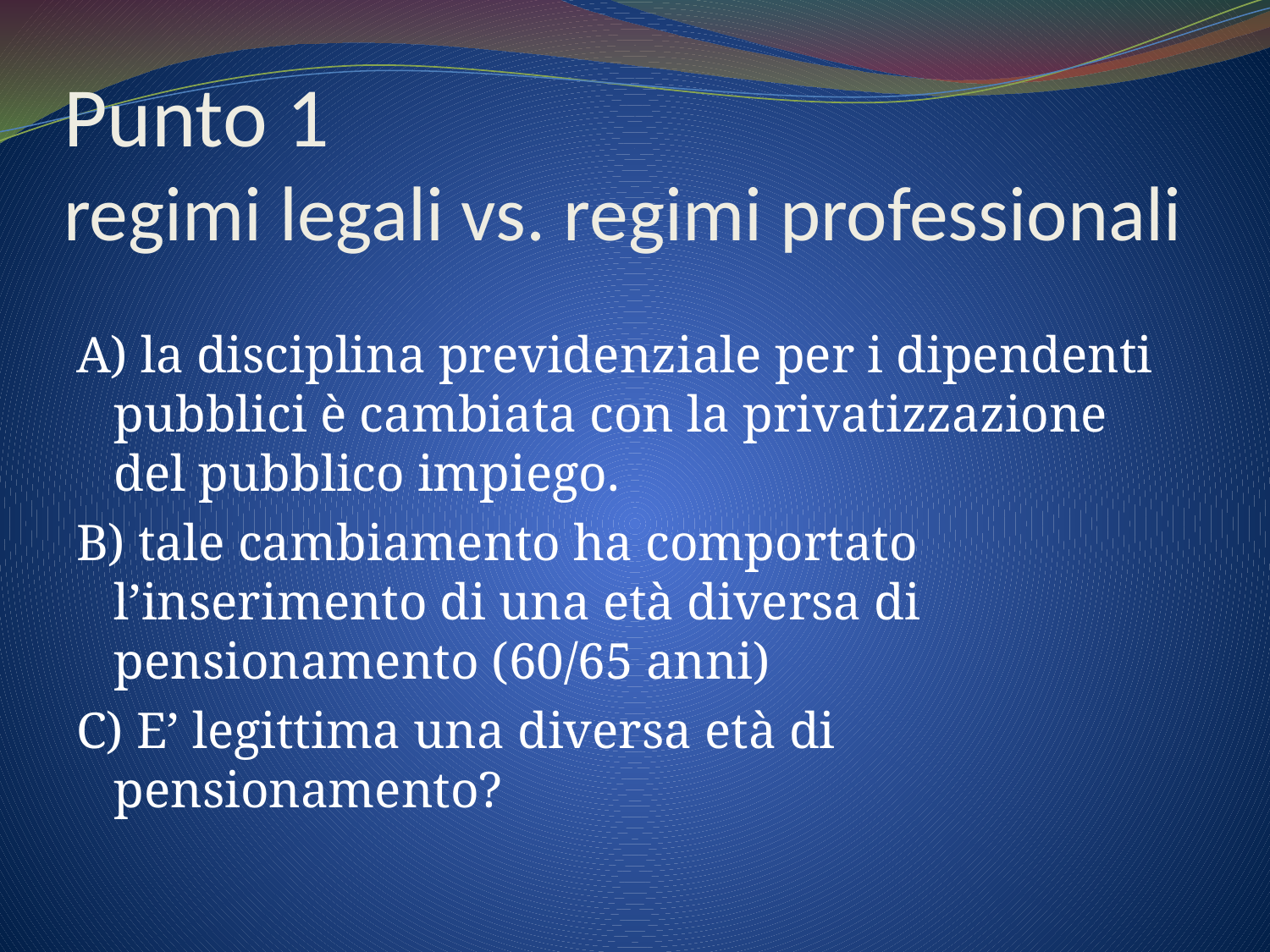

# Punto 1 regimi legali vs. regimi professionali
A) la disciplina previdenziale per i dipendenti pubblici è cambiata con la privatizzazione del pubblico impiego.
B) tale cambiamento ha comportato l’inserimento di una età diversa di pensionamento (60/65 anni)
C) E’ legittima una diversa età di pensionamento?